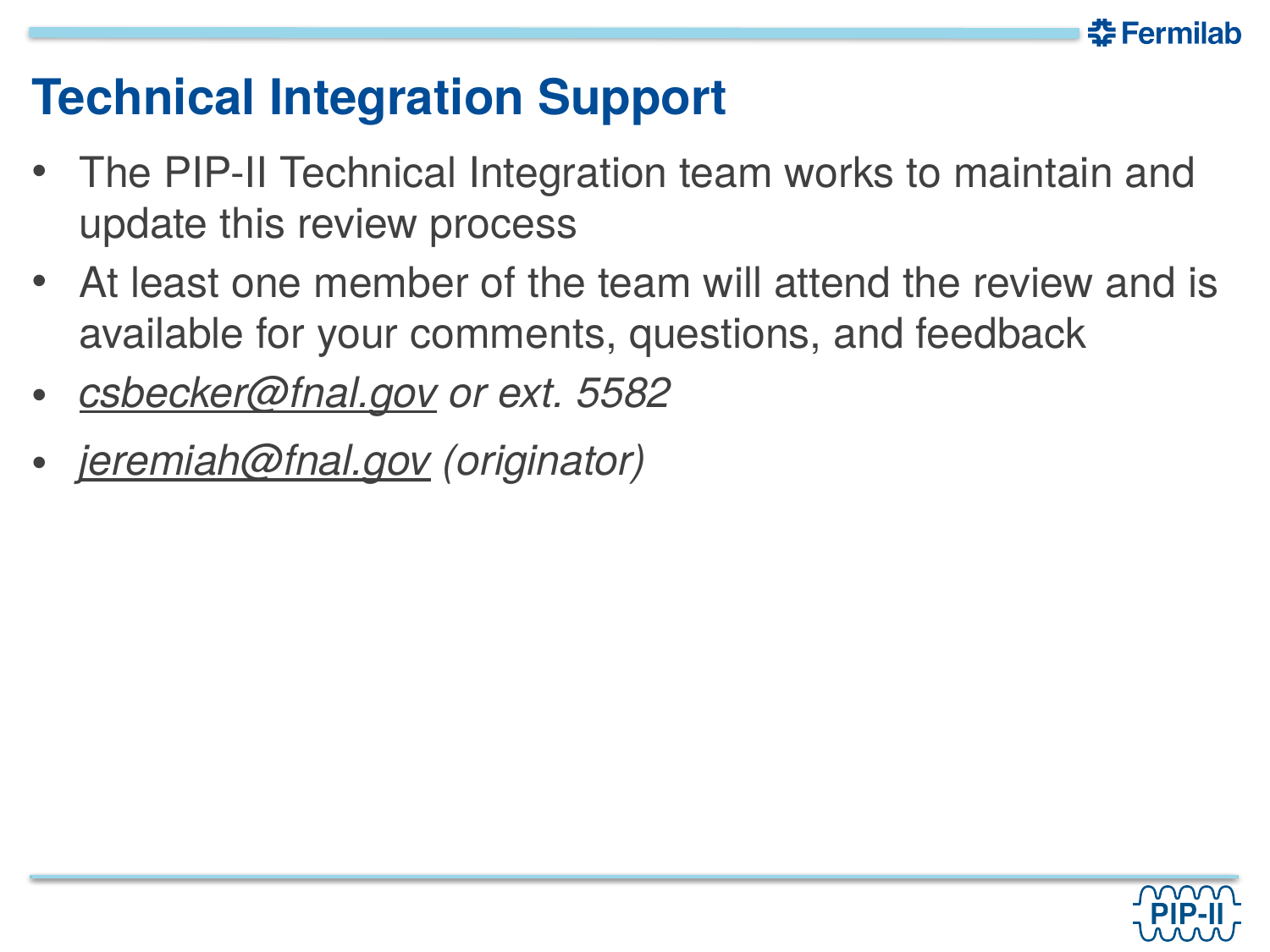

# Technical Integration Support
The PIP-II Technical Integration team works to maintain and update this review process
At least one member of the team will attend the review and is available for your comments, questions, and feedback
csbecker@fnal.gov or ext. 5582
jeremiah@fnal.gov (originator)